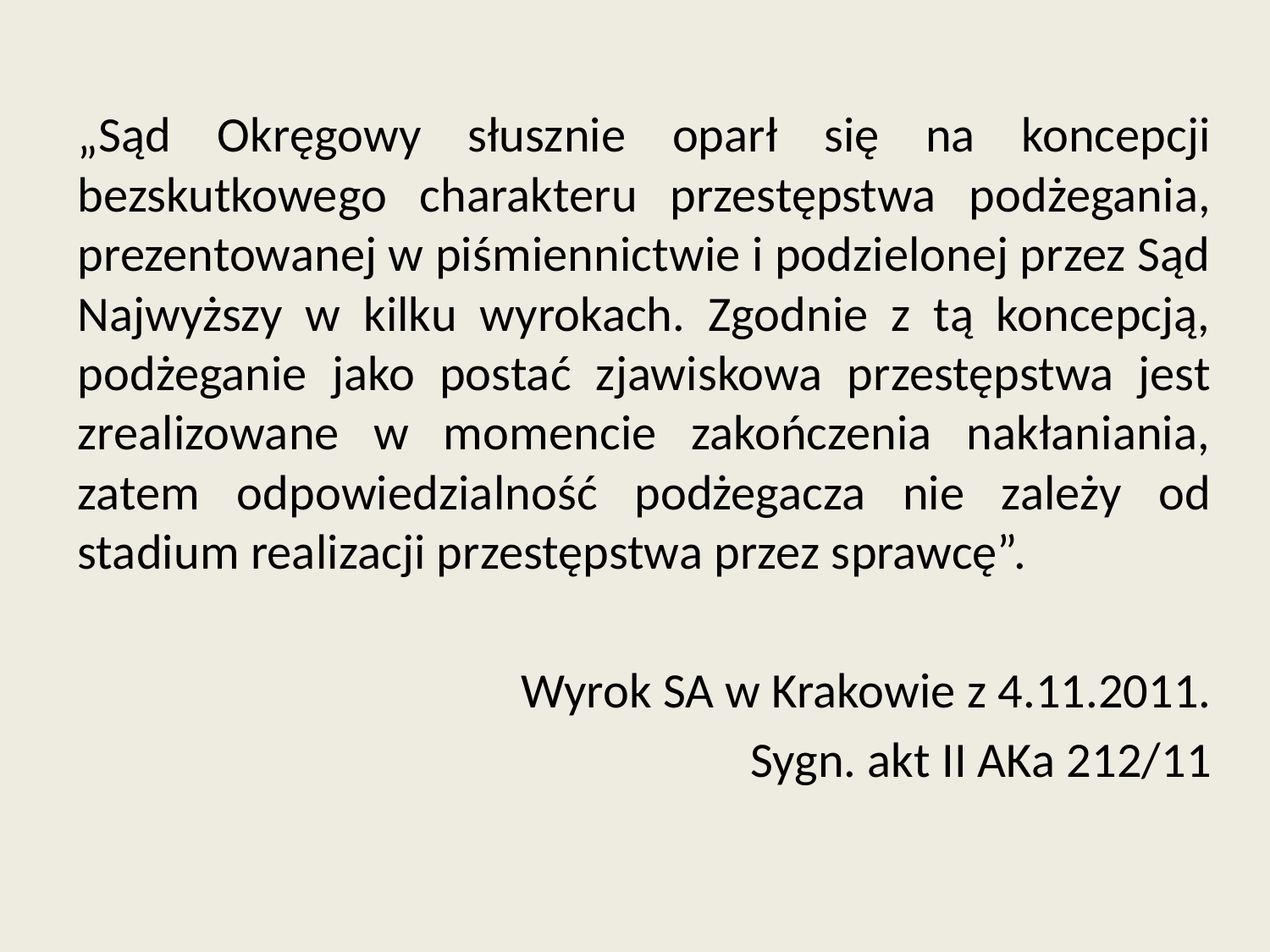

„Sąd Okręgowy słusznie oparł się na koncepcji bezskutkowego charakteru przestępstwa podżegania, prezentowanej w piśmiennictwie i podzielonej przez Sąd Najwyższy w kilku wyrokach. Zgodnie z tą koncepcją, podżeganie jako postać zjawiskowa przestępstwa jest zrealizowane w momencie zakończenia nakłaniania, zatem odpowiedzialność podżegacza nie zależy od stadium realizacji przestępstwa przez sprawcę”.

Wyrok SA w Krakowie z 4.11.2011.
Sygn. akt II AKa 212/11